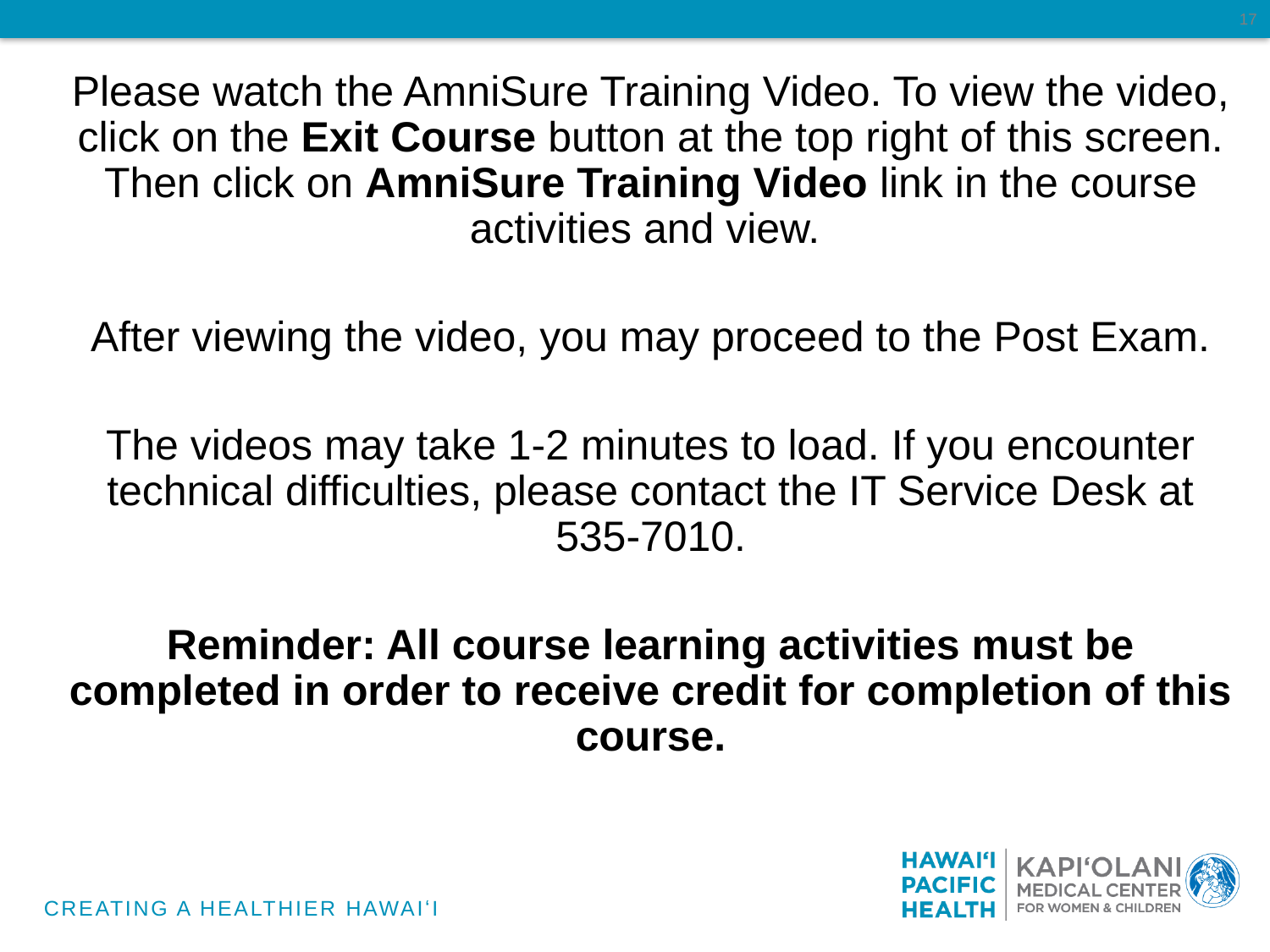

17
Please watch the AmniSure Training Video. To view the video, click on the Exit Course button at the top right of this screen. Then click on AmniSure Training Video link in the course activities and view.

After viewing the video, you may proceed to the Post Exam.

The videos may take 1-2 minutes to load. If you encounter technical difficulties, please contact the IT Service Desk at 535-7010.

Reminder: All course learning activities must be completed in order to receive credit for completion of this course.

CREATING A HEALTHIER HAWAIʻI